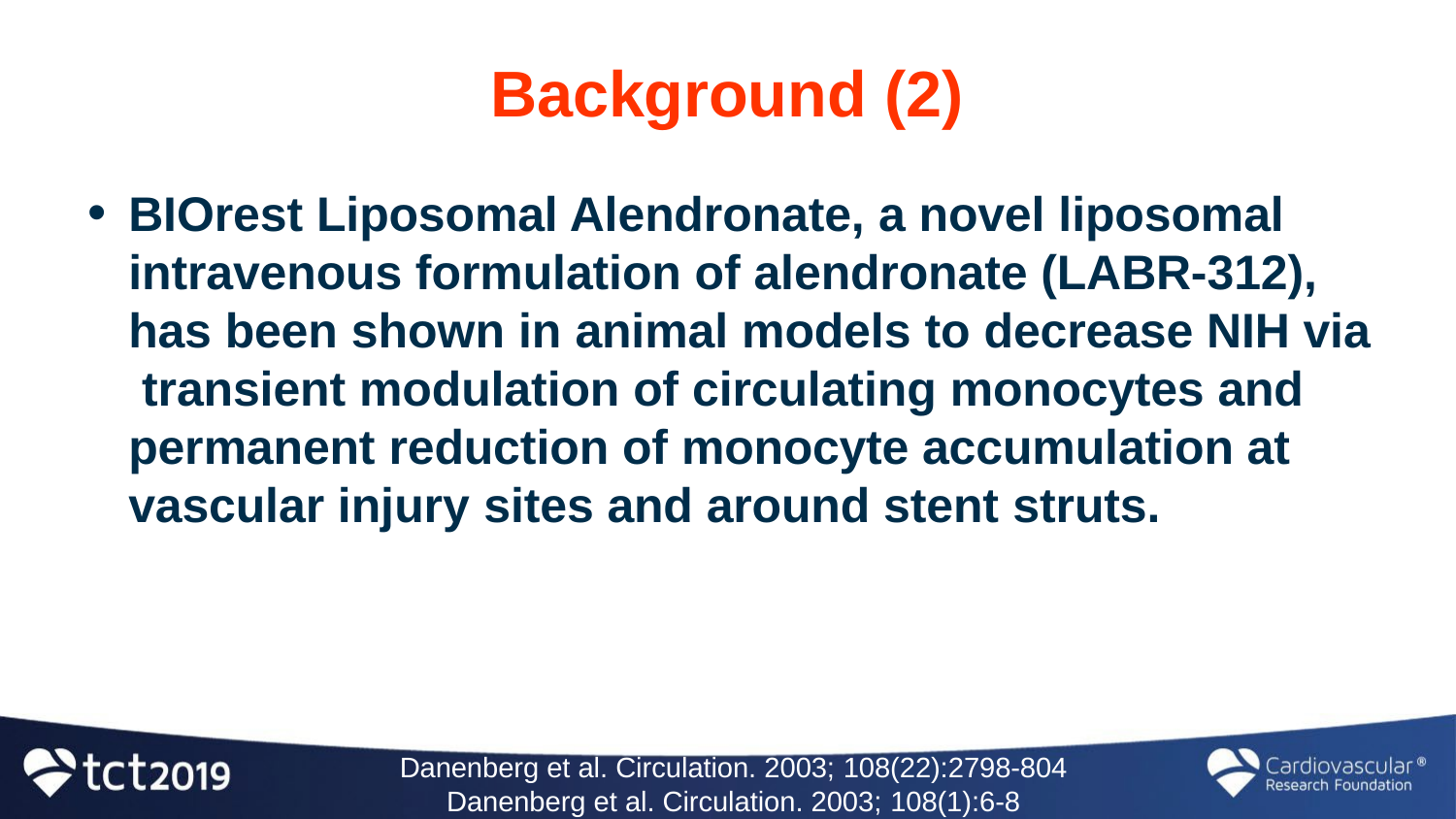

# Background (2)
BIOrest Liposomal Alendronate, a novel liposomal  intravenous formulation of alendronate (LABR-312),  has been shown in animal models to decrease NIH via  transient modulation of circulating monocytes and  permanent reduction of monocyte accumulation at  vascular injury sites and around stent struts.
Danenberg et al. Circulation. 2003; 108(22):2798-804
Danenberg et al. Circulation. 2003; 108(1):6-8